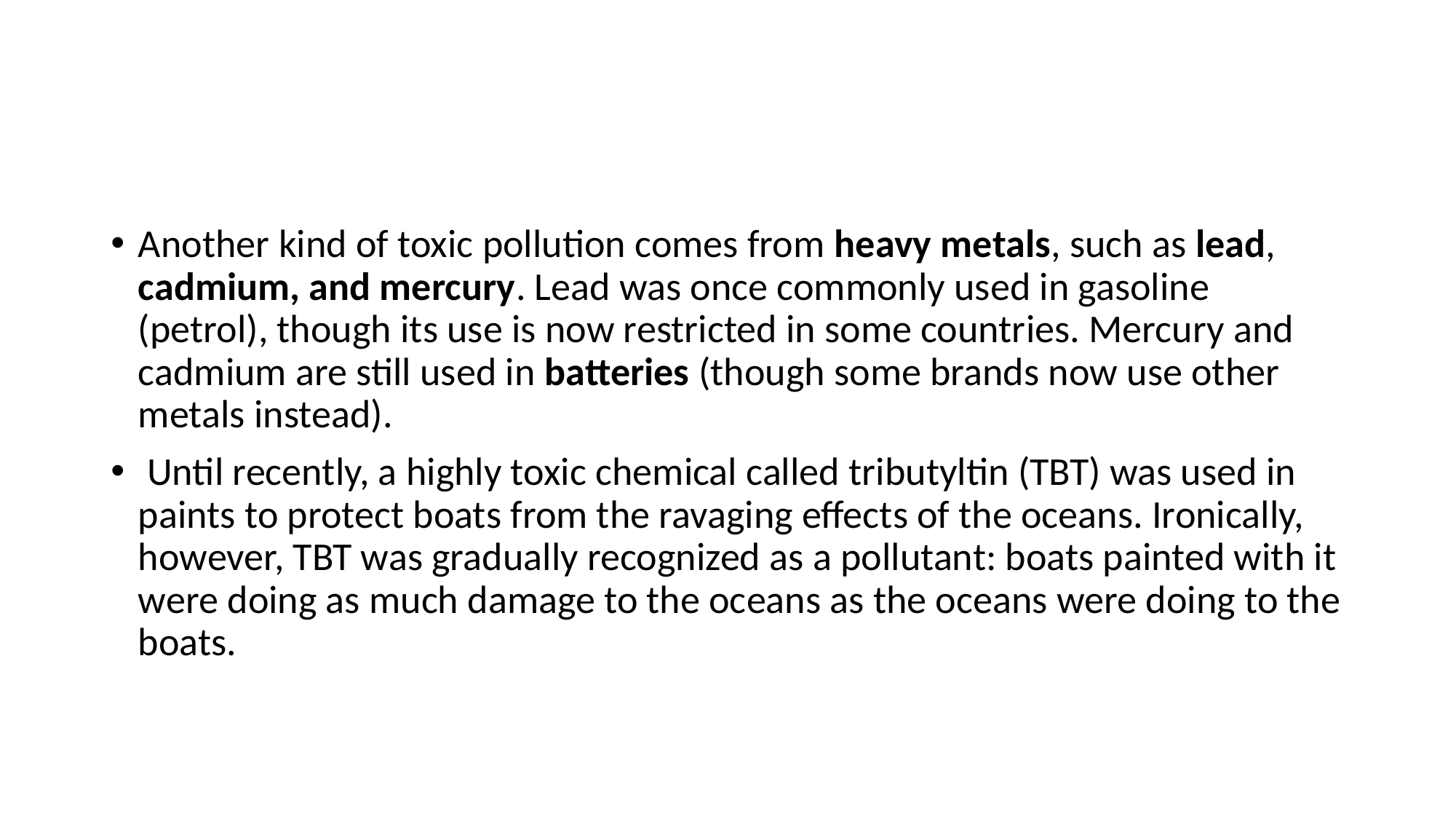

Another kind of toxic pollution comes from heavy metals, such as lead, cadmium, and mercury. Lead was once commonly used in gasoline (petrol), though its use is now restricted in some countries. Mercury and cadmium are still used in batteries (though some brands now use other metals instead).
 Until recently, a highly toxic chemical called tributyltin (TBT) was used in paints to protect boats from the ravaging effects of the oceans. Ironically, however, TBT was gradually recognized as a pollutant: boats painted with it were doing as much damage to the oceans as the oceans were doing to the boats.